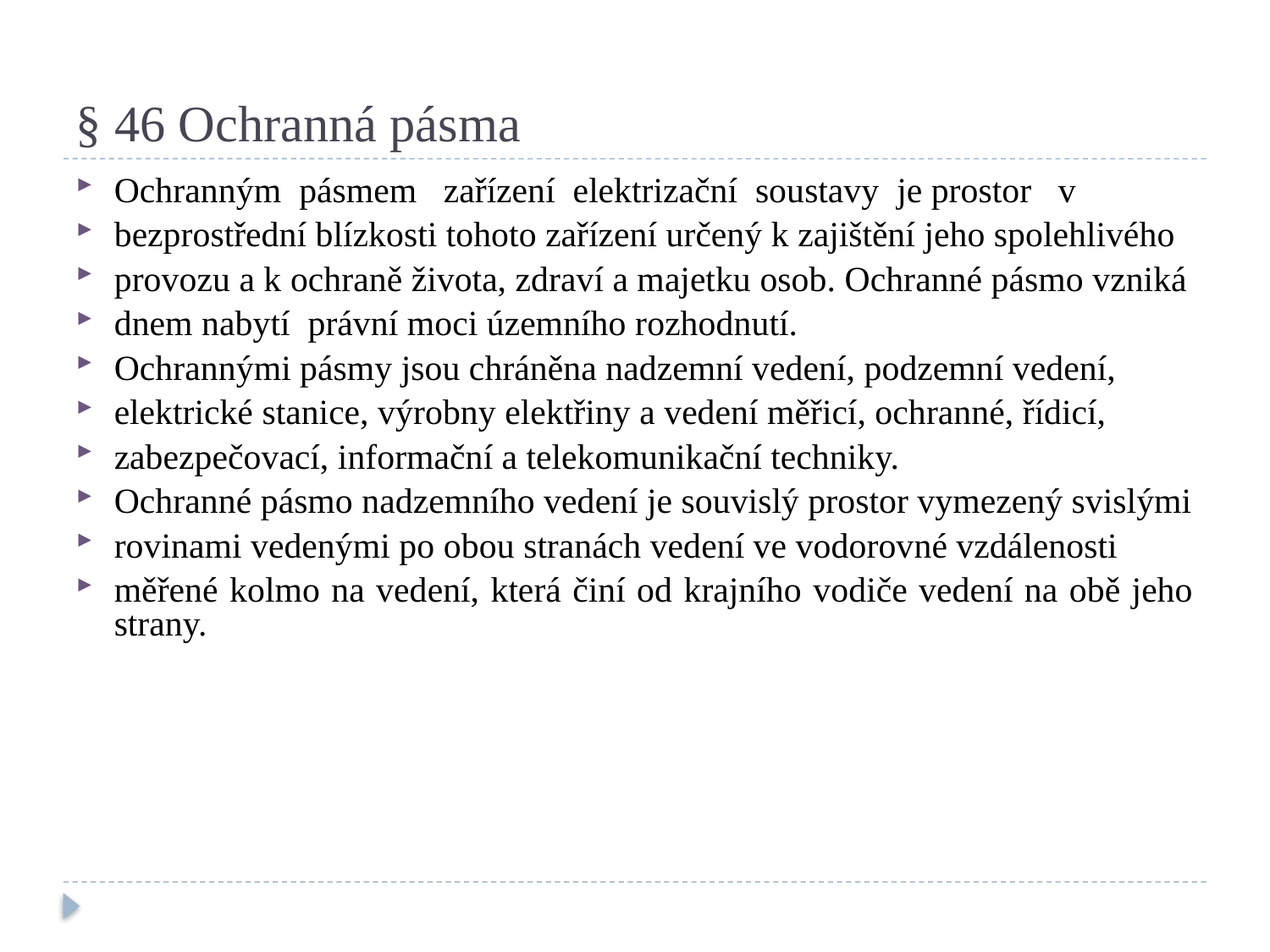

# § 46 Ochranná pásma
Ochranným  pásmem   zařízení  elektrizační  soustavy  je prostor   v
bezprostřední blízkosti tohoto zařízení určený k zajištění jeho spolehlivého
provozu a k ochraně života, zdraví a majetku osob. Ochranné pásmo vzniká
dnem nabytí  právní moci územního rozhodnutí.
Ochrannými pásmy jsou chráněna nadzemní vedení, podzemní vedení,
elektrické stanice, výrobny elektřiny a vedení měřicí, ochranné, řídicí,
zabezpečovací, informační a telekomunikační techniky.
Ochranné pásmo nadzemního vedení je souvislý prostor vymezený svislými
rovinami vedenými po obou stranách vedení ve vodorovné vzdálenosti
měřené kolmo na vedení, která činí od krajního vodiče vedení na obě jeho strany.